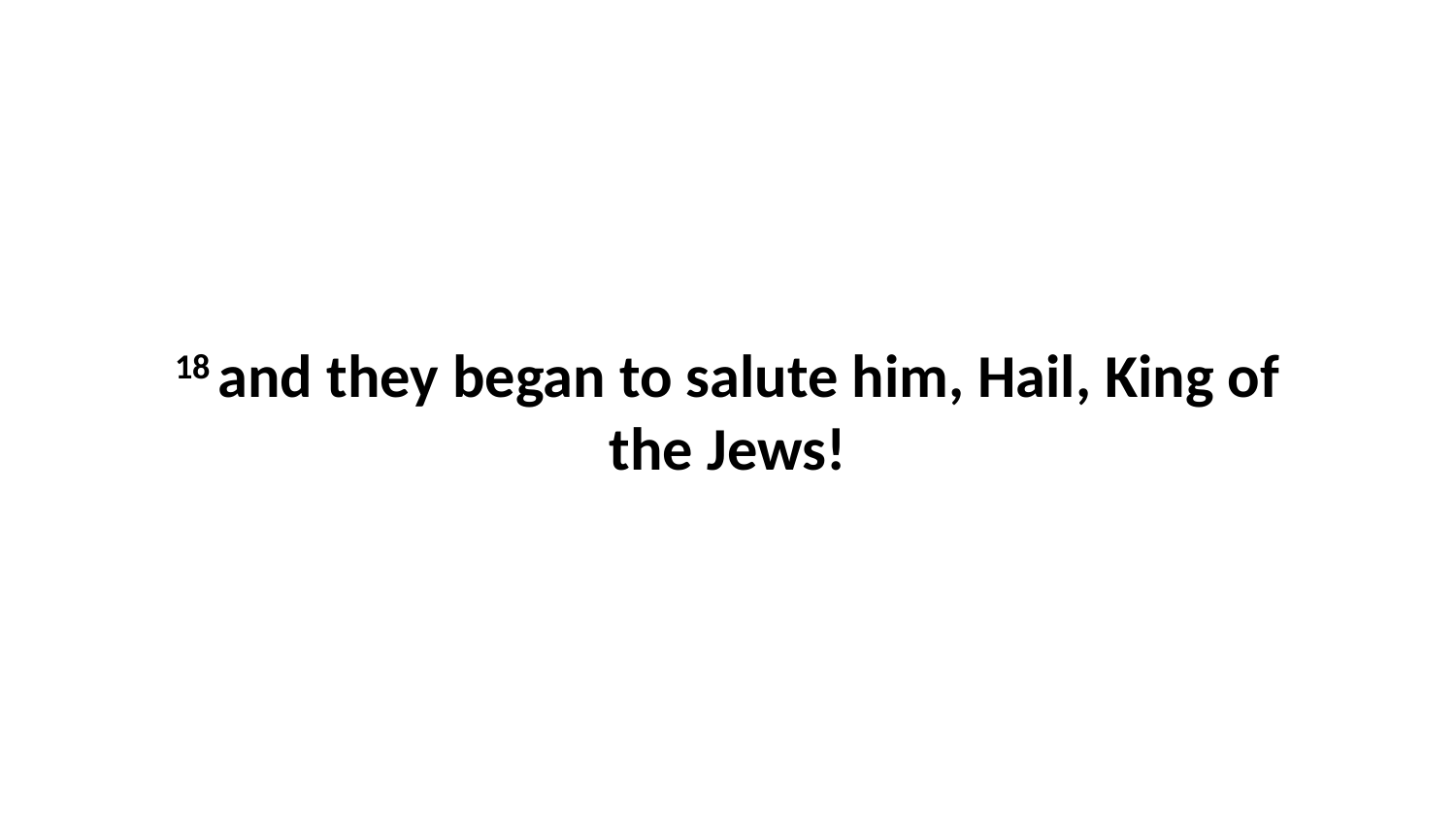

18 and they began to salute him, Hail, King of the Jews!